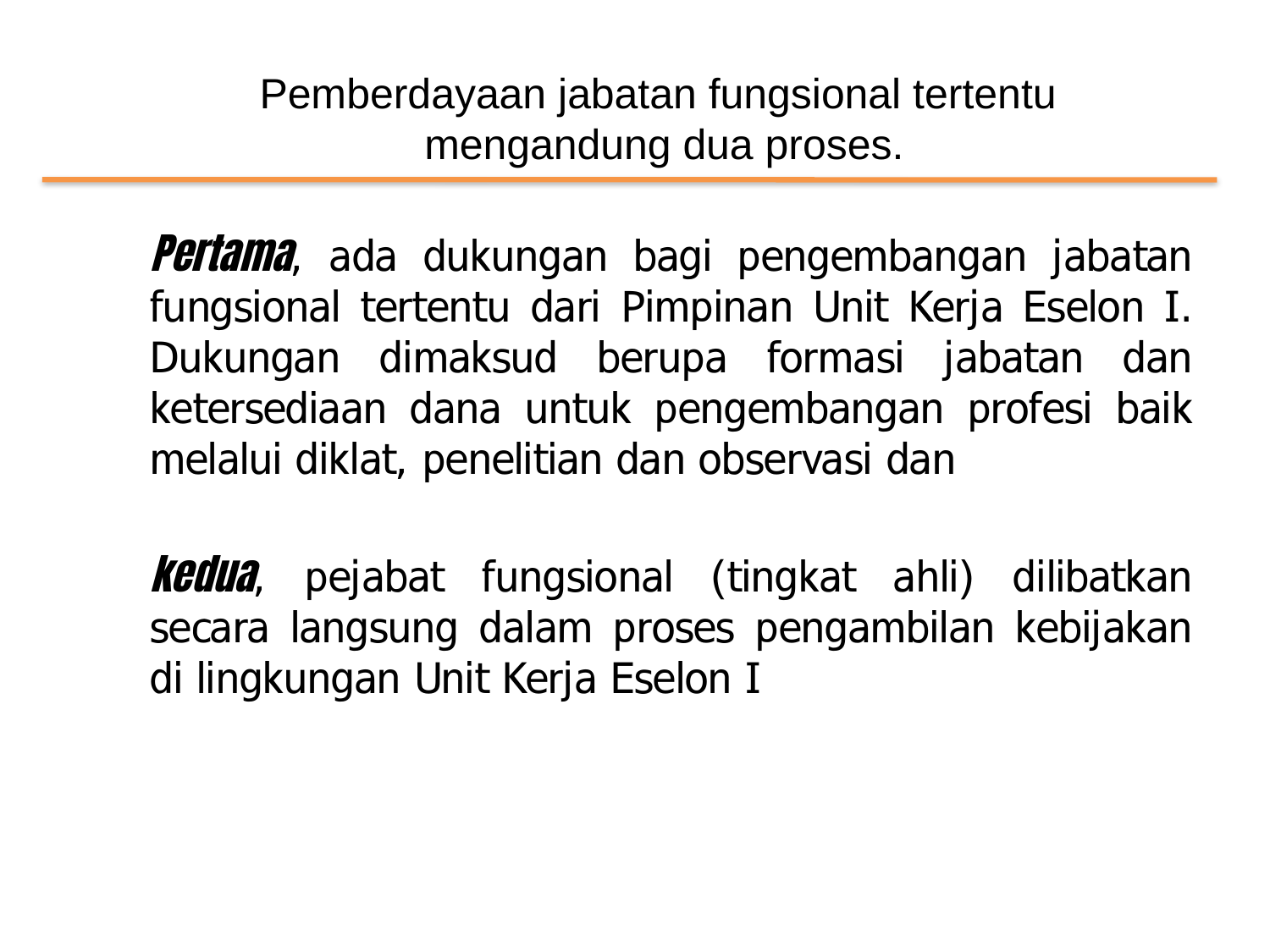

# Pemberdayaan jabatan fungsional tertentu mengandung dua proses.
	Pertama, ada dukungan bagi pengembangan jabatan fungsional tertentu dari Pimpinan Unit Kerja Eselon I. Dukungan dimaksud berupa formasi jabatan dan ketersediaan dana untuk pengembangan profesi baik melalui diklat, penelitian dan observasi dan

	kedua, pejabat fungsional (tingkat ahli) dilibatkan secara langsung dalam proses pengambilan kebijakan di lingkungan Unit Kerja Eselon I